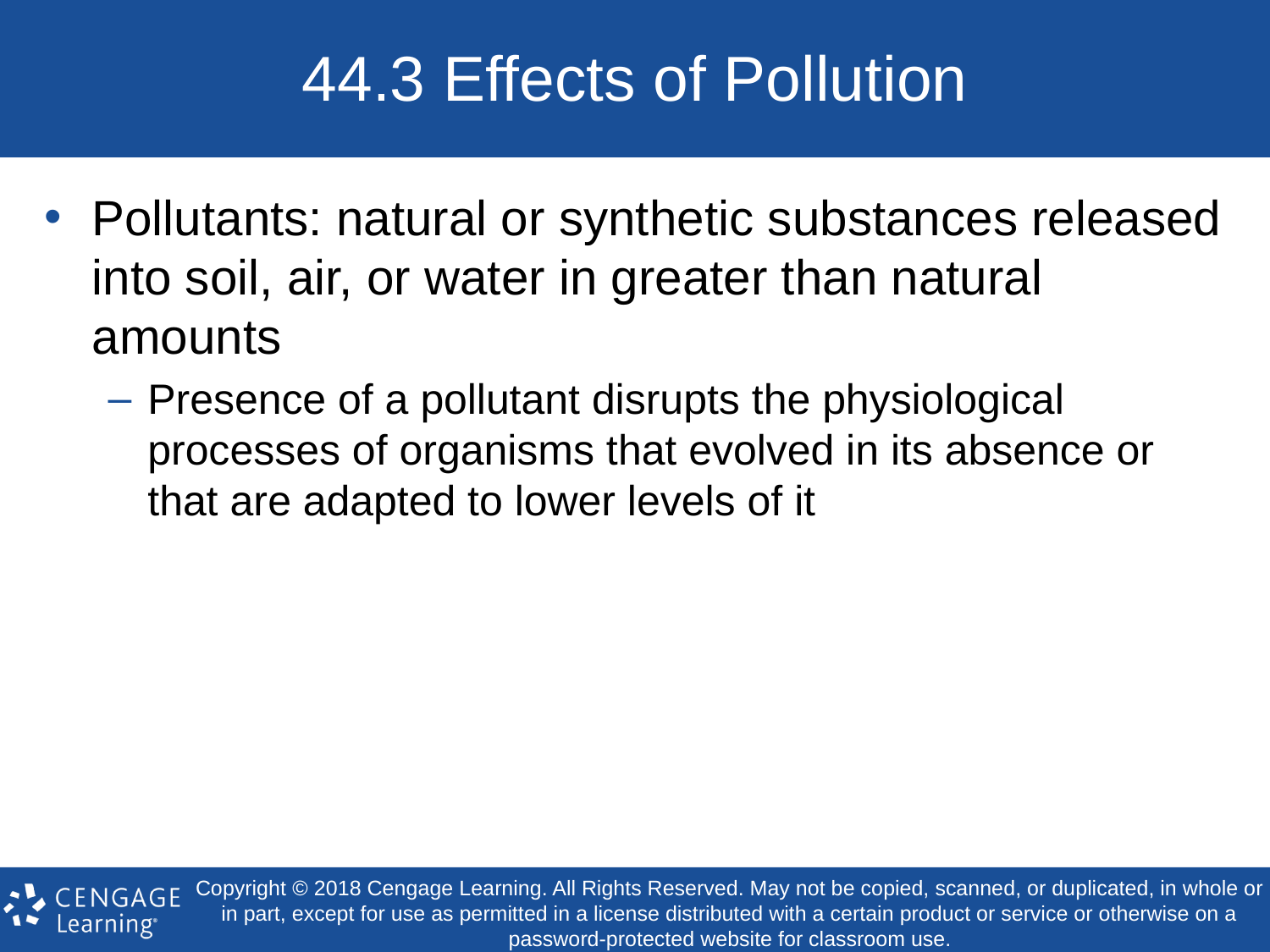

# 44.3 Effects of Pollution
Pollutants: natural or synthetic substances released into soil, air, or water in greater than natural amounts
Presence of a pollutant disrupts the physiological processes of organisms that evolved in its absence or that are adapted to lower levels of it